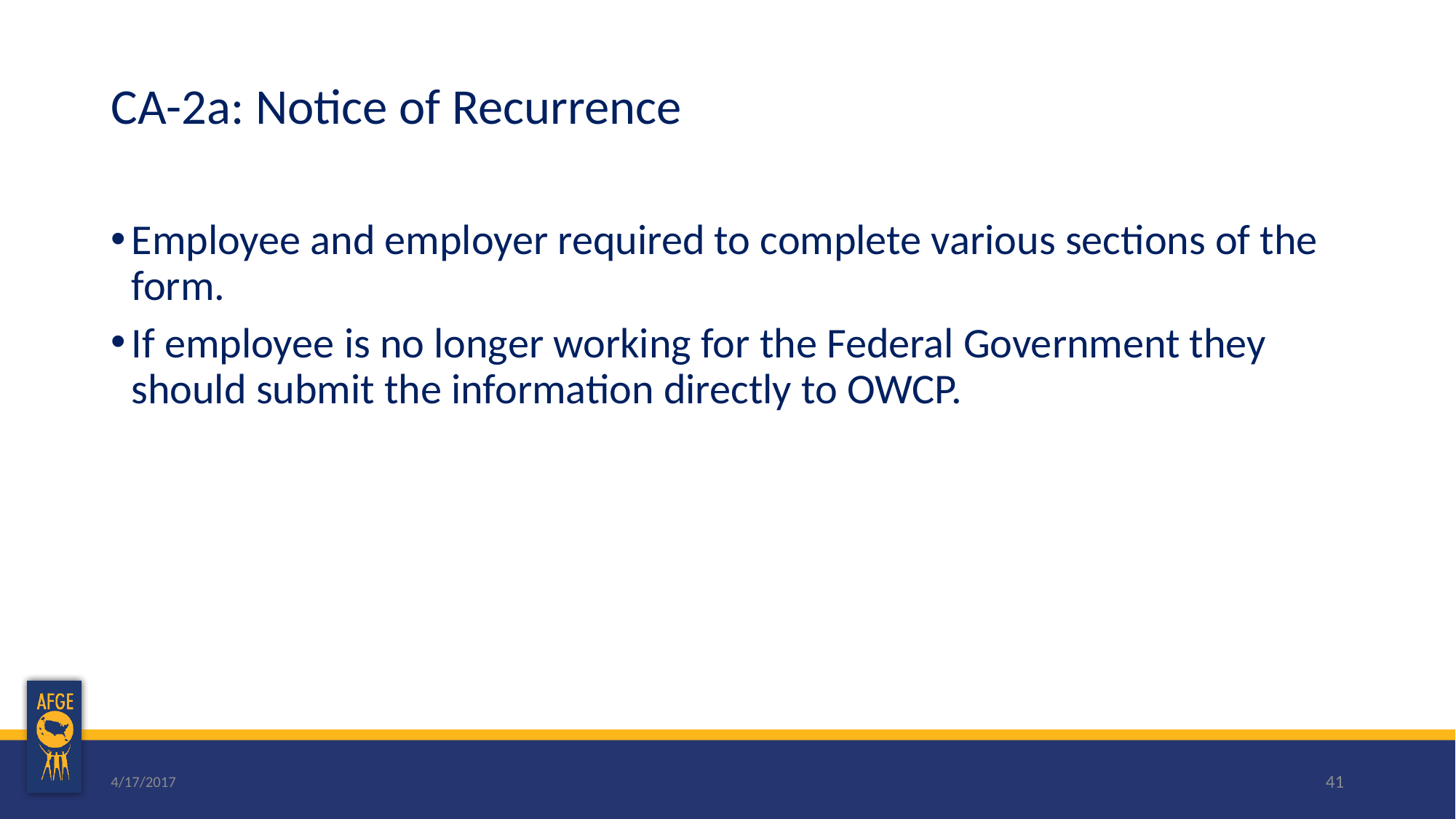

# CA-2a: Notice of Recurrence
Employee and employer required to complete various sections of the form.
If employee is no longer working for the Federal Government they should submit the information directly to OWCP.
4/17/2017

41